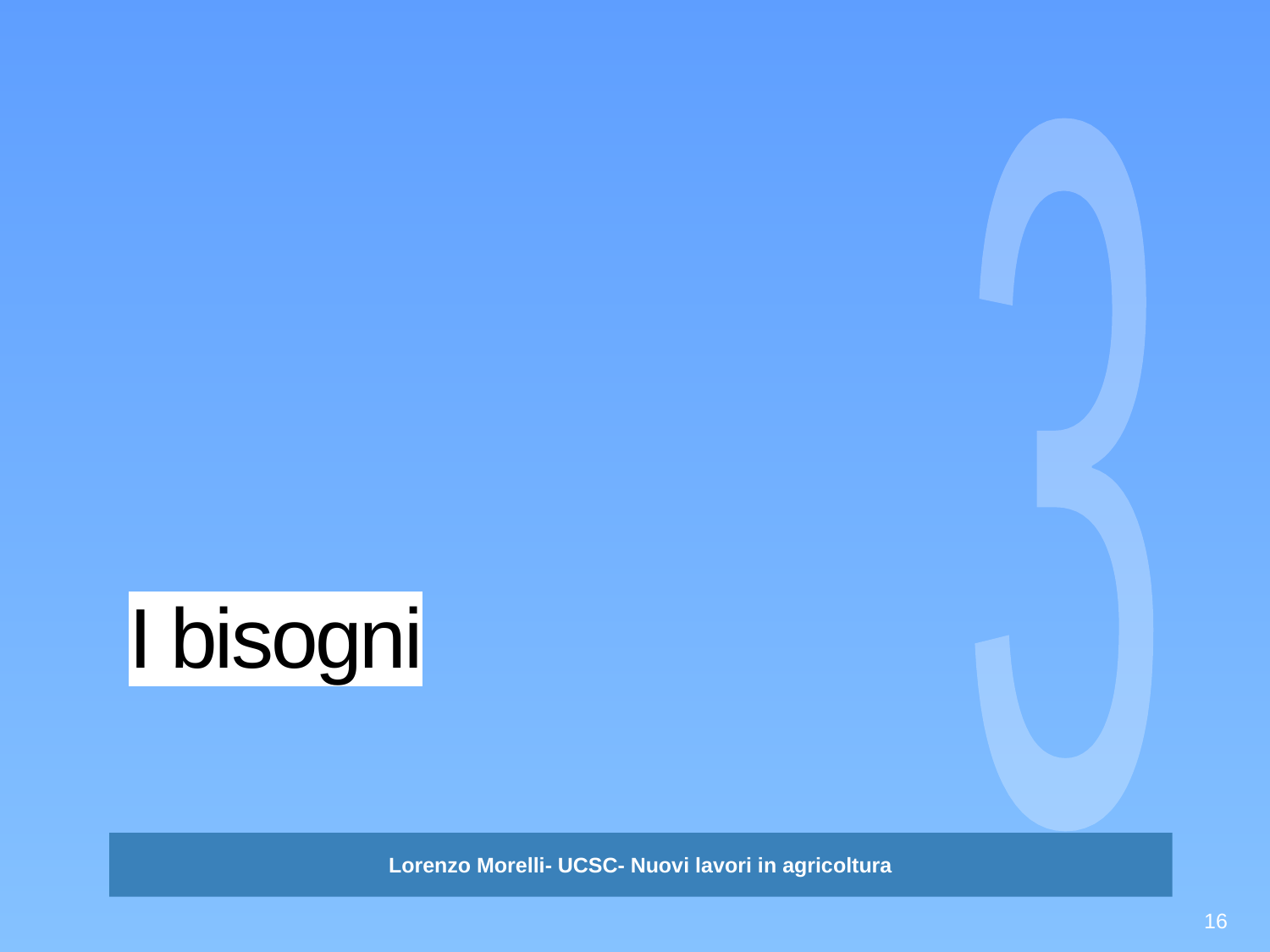

3
# I bisogni
Lorenzo Morelli- UCSC- Nuovi lavori in agricoltura
Lorenzo Morelli - UCSC Nuovi lavori in agricoltura
16
Nome cognome - Azienda o ruolo - titolo presentazione